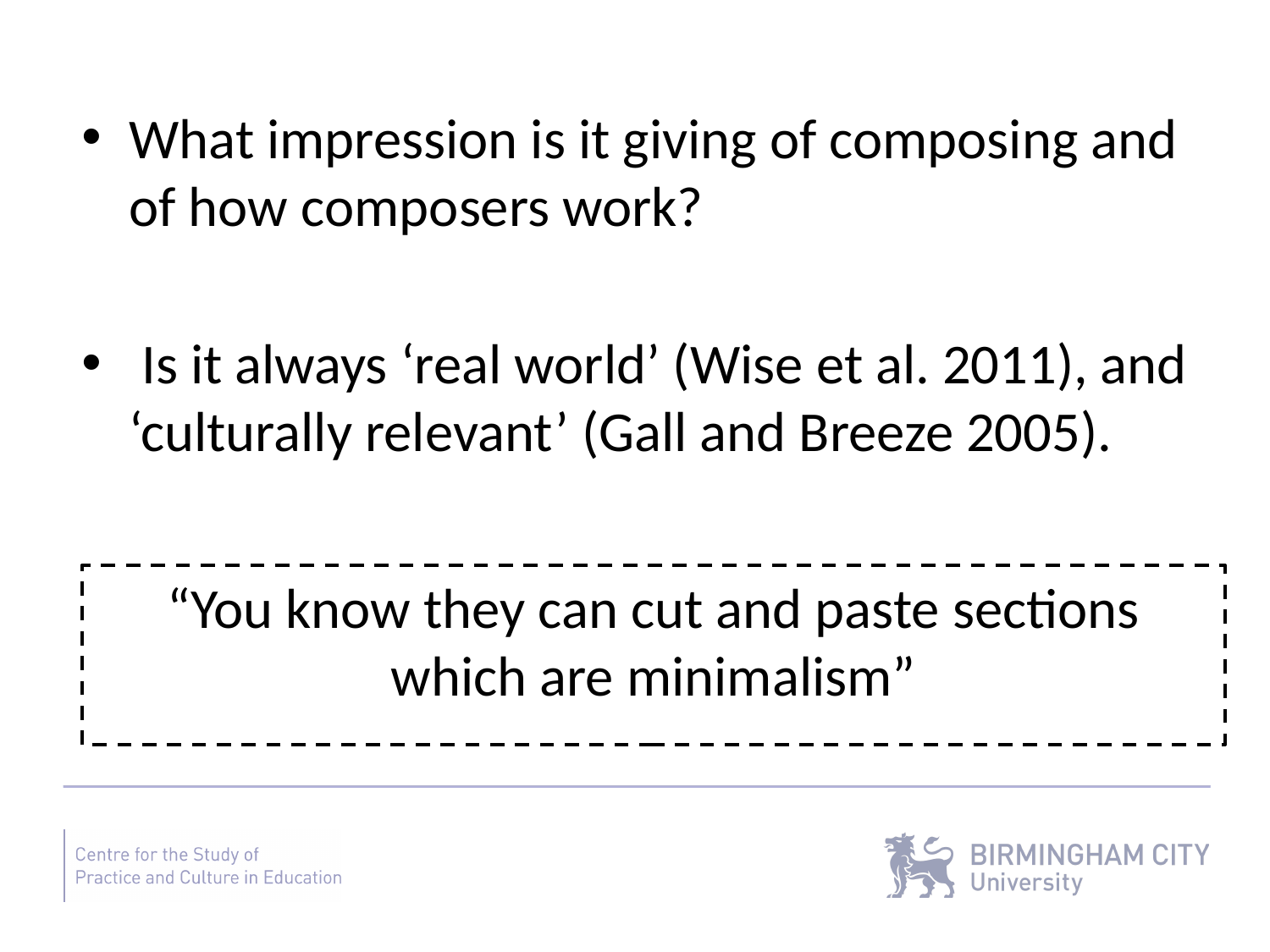

What impression is it giving of composing and of how composers work?

 Is it always ‘real world’ (Wise et al. 2011), and ‘culturally relevant’ (Gall and Breeze 2005).

“You know they can cut and paste sections which are minimalism”